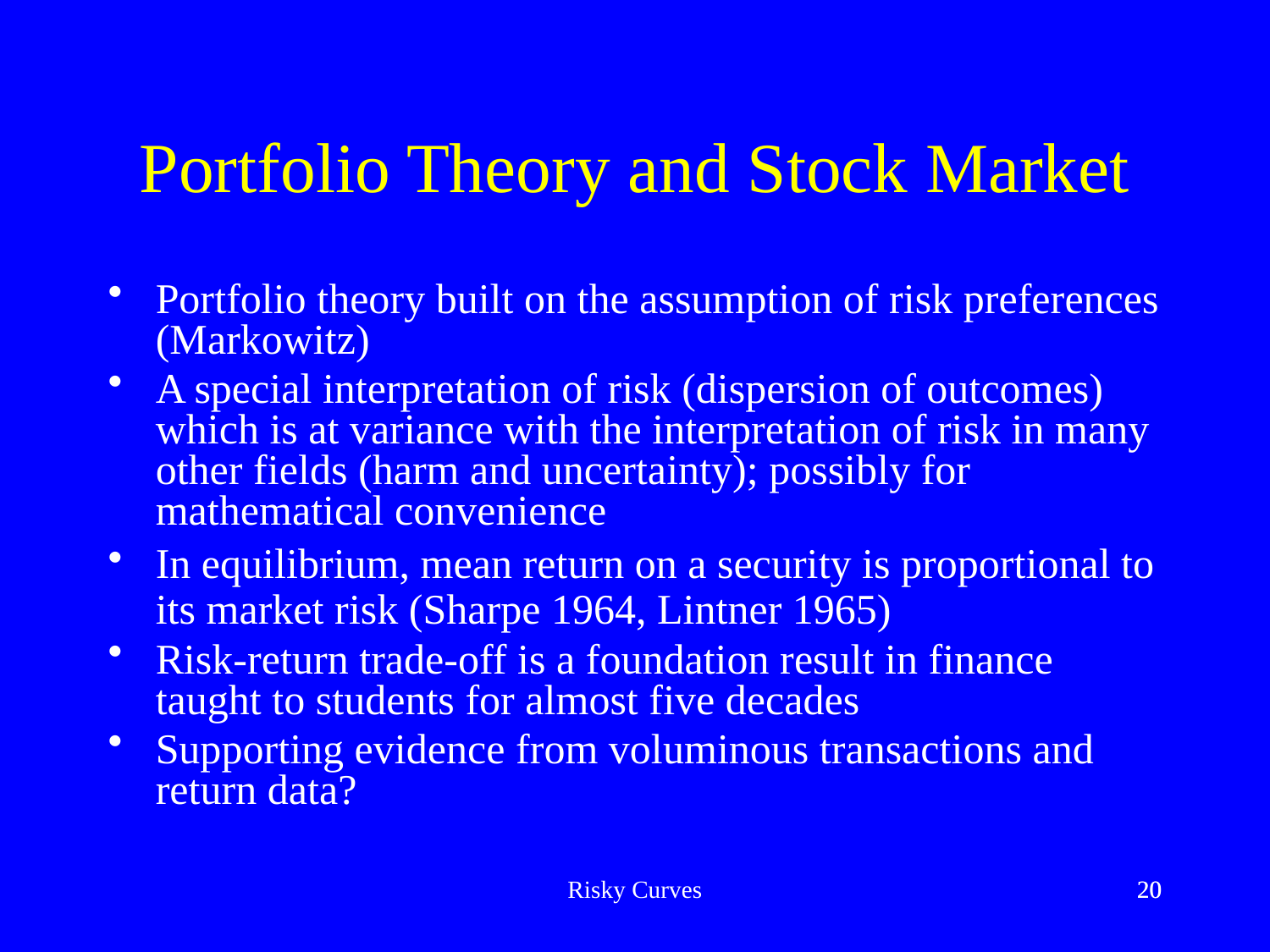

# Portfolio Theory and Stock Market
Portfolio theory built on the assumption of risk preferences (Markowitz)
A special interpretation of risk (dispersion of outcomes) which is at variance with the interpretation of risk in many other fields (harm and uncertainty); possibly for mathematical convenience
In equilibrium, mean return on a security is proportional to its market risk (Sharpe 1964, Lintner 1965)
Risk-return trade-off is a foundation result in finance taught to students for almost five decades
Supporting evidence from voluminous transactions and return data?

Risky Curves
20
20